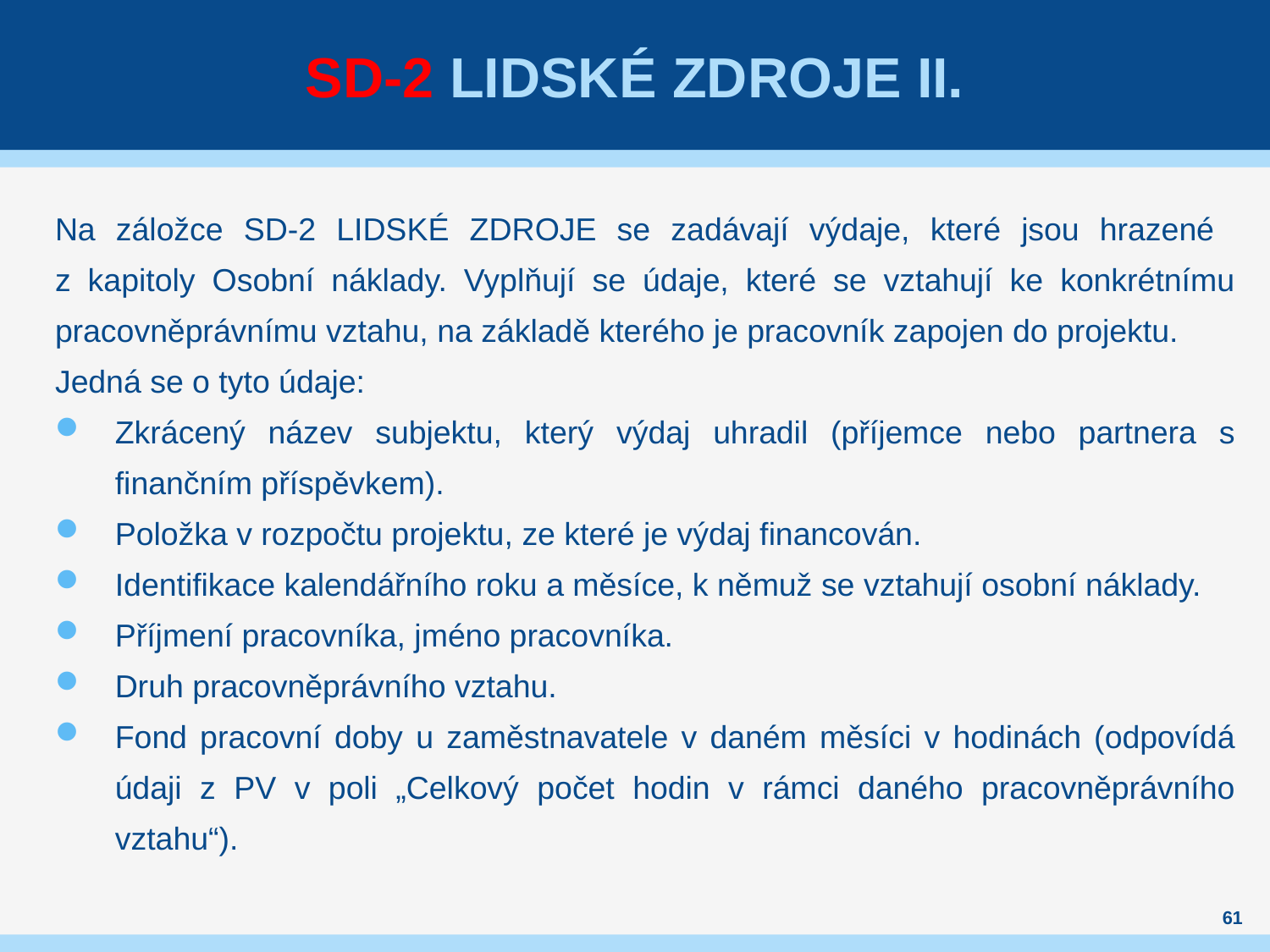

# SD-2 LIDSKÉ ZDROJE II.
Na záložce SD-2 LIDSKÉ ZDROJE se zadávají výdaje, které jsou hrazené
z kapitoly Osobní náklady. Vyplňují se údaje, které se vztahují ke konkrétnímu pracovněprávnímu vztahu, na základě kterého je pracovník zapojen do projektu.
Jedná se o tyto údaje:
Zkrácený název subjektu, který výdaj uhradil (příjemce nebo partnera s finančním příspěvkem).
Položka v rozpočtu projektu, ze které je výdaj financován.
Identifikace kalendářního roku a měsíce, k němuž se vztahují osobní náklady.
Příjmení pracovníka, jméno pracovníka.
Druh pracovněprávního vztahu.
Fond pracovní doby u zaměstnavatele v daném měsíci v hodinách (odpovídá údaji z PV v poli „Celkový počet hodin v rámci daného pracovněprávního vztahu“).

61